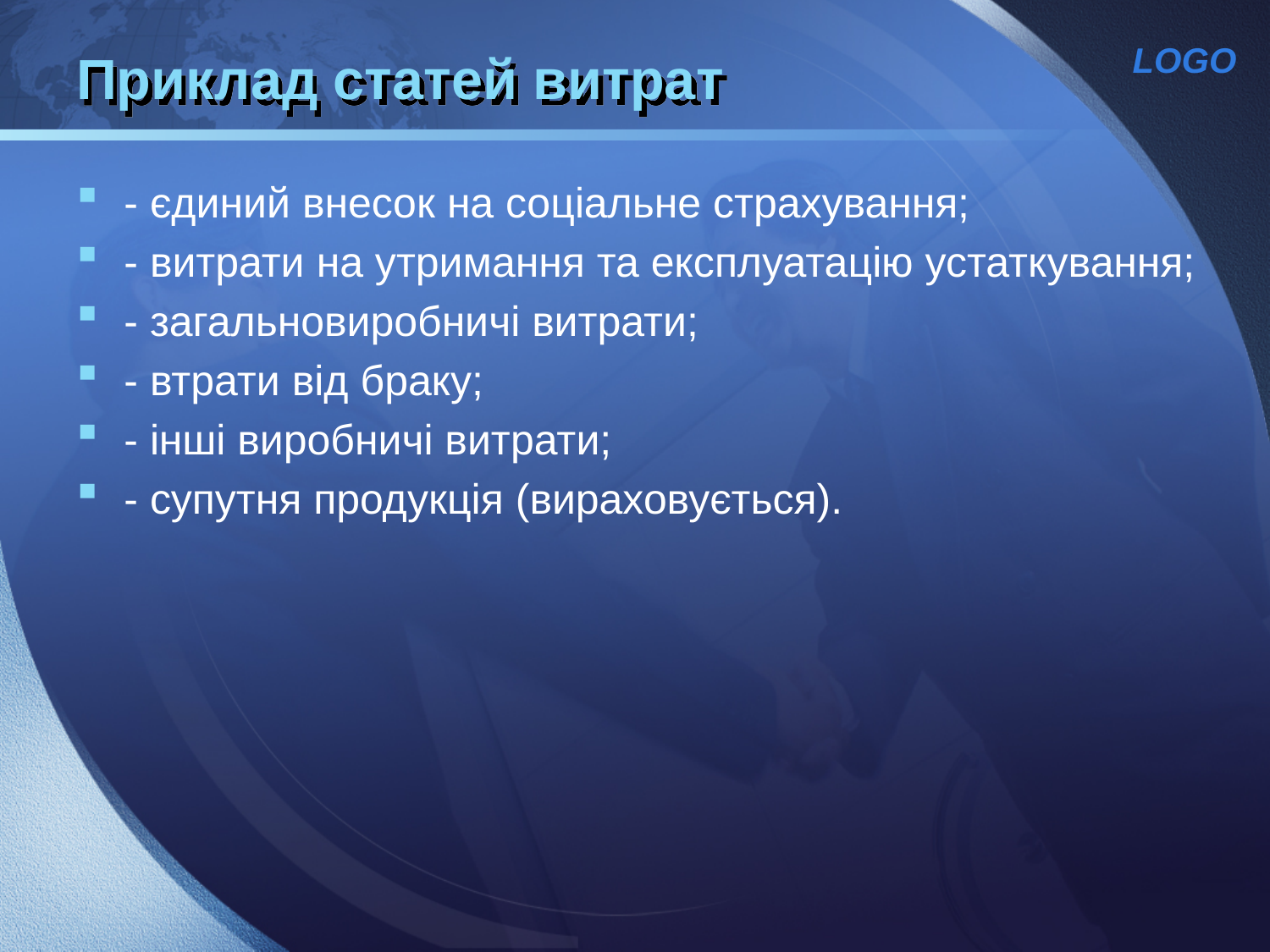

# Приклад статей витрат
- єдиний внесок на соціальне страхування;
- витрати на утримання та експлуатацію устаткування;
- загальновиробничі витрати;
- втрати від браку;
- інші виробничі витрати;
- супутня продукція (вираховується).